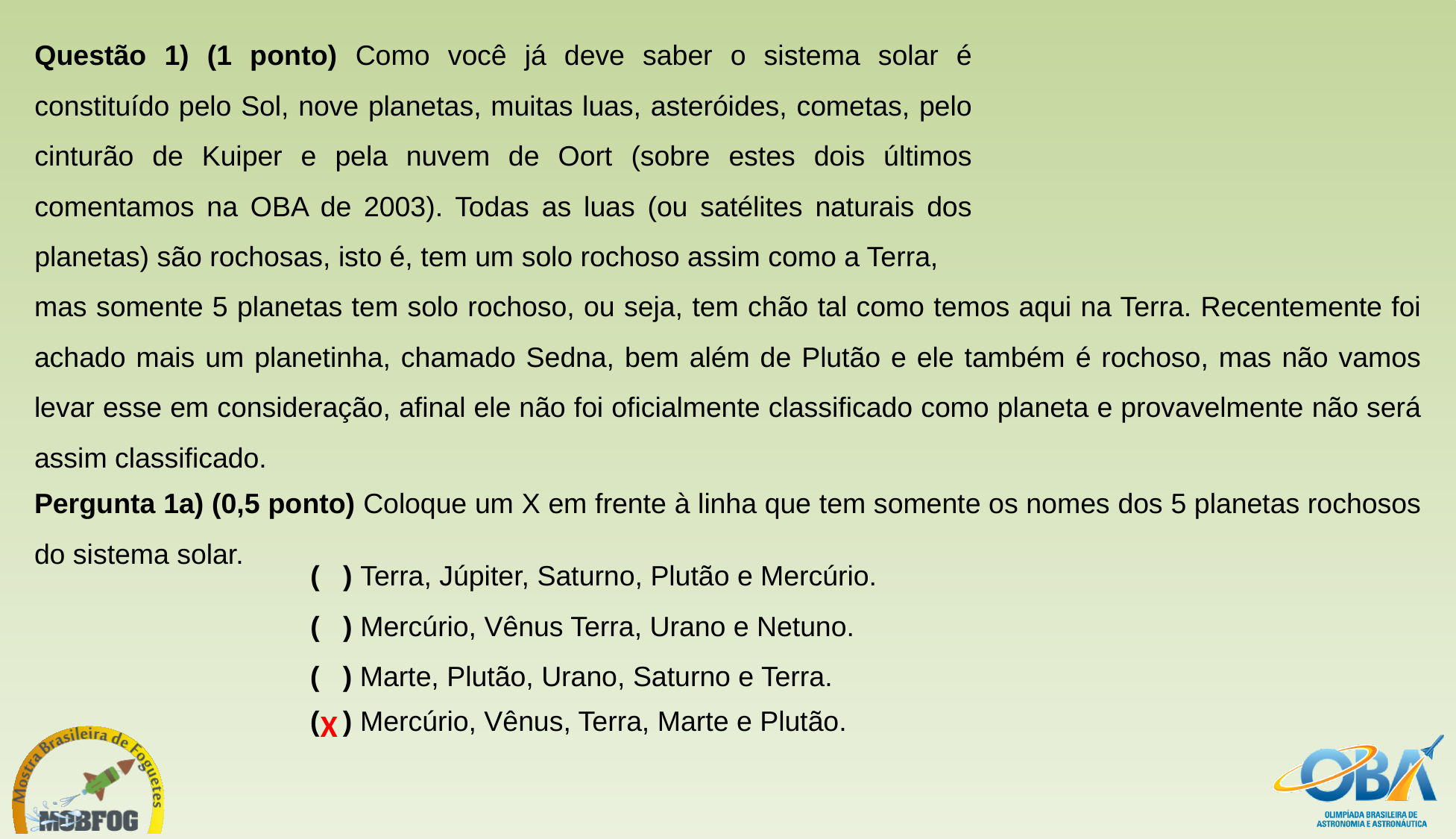

Questão 1) (1 ponto) Como você já deve saber o sistema solar é constituído pelo Sol, nove planetas, muitas luas, asteróides, cometas, pelo cinturão de Kuiper e pela nuvem de Oort (sobre estes dois últimos comentamos na OBA de 2003). Todas as luas (ou satélites naturais dos planetas) são rochosas, isto é, tem um solo rochoso assim como a Terra,
mas somente 5 planetas tem solo rochoso, ou seja, tem chão tal como temos aqui na Terra. Recentemente foi achado mais um planetinha, chamado Sedna, bem além de Plutão e ele também é rochoso, mas não vamos levar esse em consideração, afinal ele não foi oficialmente classificado como planeta e provavelmente não será assim classificado.
Pergunta 1a) (0,5 ponto) Coloque um X em frente à linha que tem somente os nomes dos 5 planetas rochosos do sistema solar.
(   ) Terra, Júpiter, Saturno, Plutão e Mercúrio.
(   ) Mercúrio, Vênus Terra, Urano e Netuno.
(   ) Marte, Plutão, Urano, Saturno e Terra.
(   ) Mercúrio, Vênus, Terra, Marte e Plutão.
X